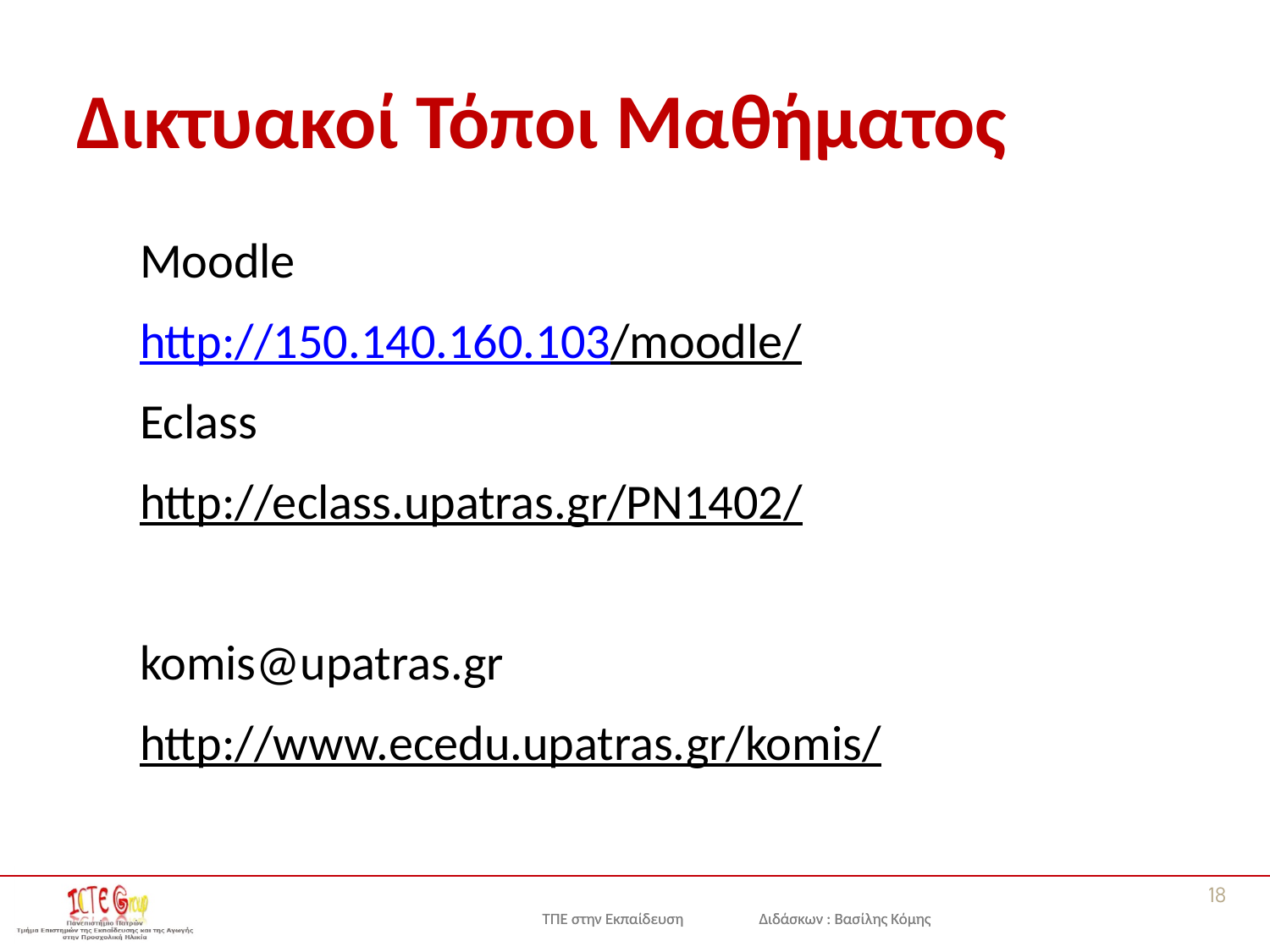

# Δικτυακοί Τόποι Μαθήματος
Moodle
http://150.140.160.103/moodle/
Eclass
http://eclass.upatras.gr/PN1402/

komis@upatras.gr
http://www.ecedu.upatras.gr/komis/
18